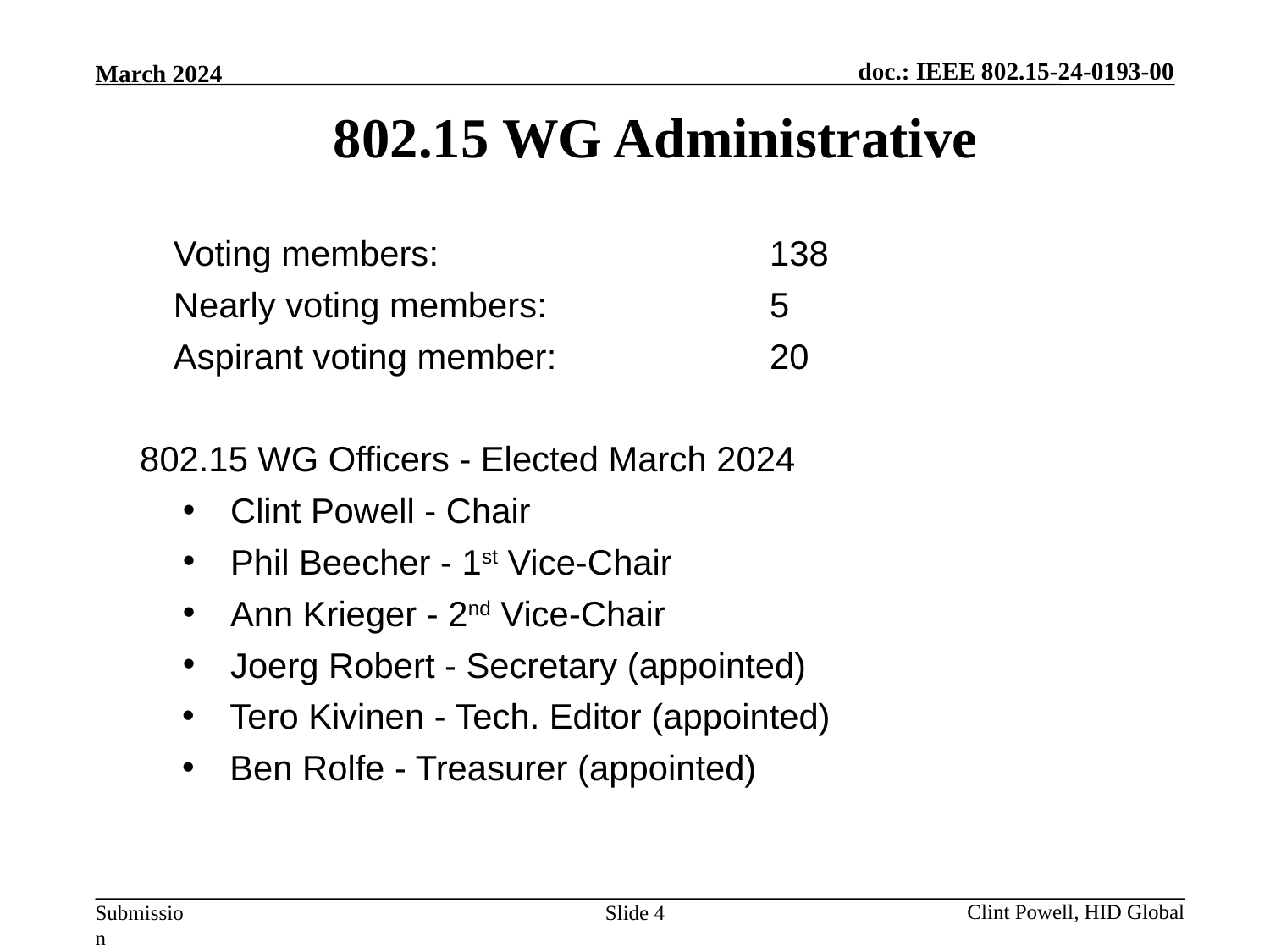

802.15 WG Administrative
Voting members:			138
Nearly voting members:		5
Aspirant voting member:		20

	802.15 WG Officers - Elected March 2024
Clint Powell - Chair
Phil Beecher - 1st Vice-Chair
Ann Krieger - 2nd Vice-Chair
Joerg Robert - Secretary (appointed)
Tero Kivinen - Tech. Editor (appointed)
Ben Rolfe - Treasurer (appointed)
Slide 4